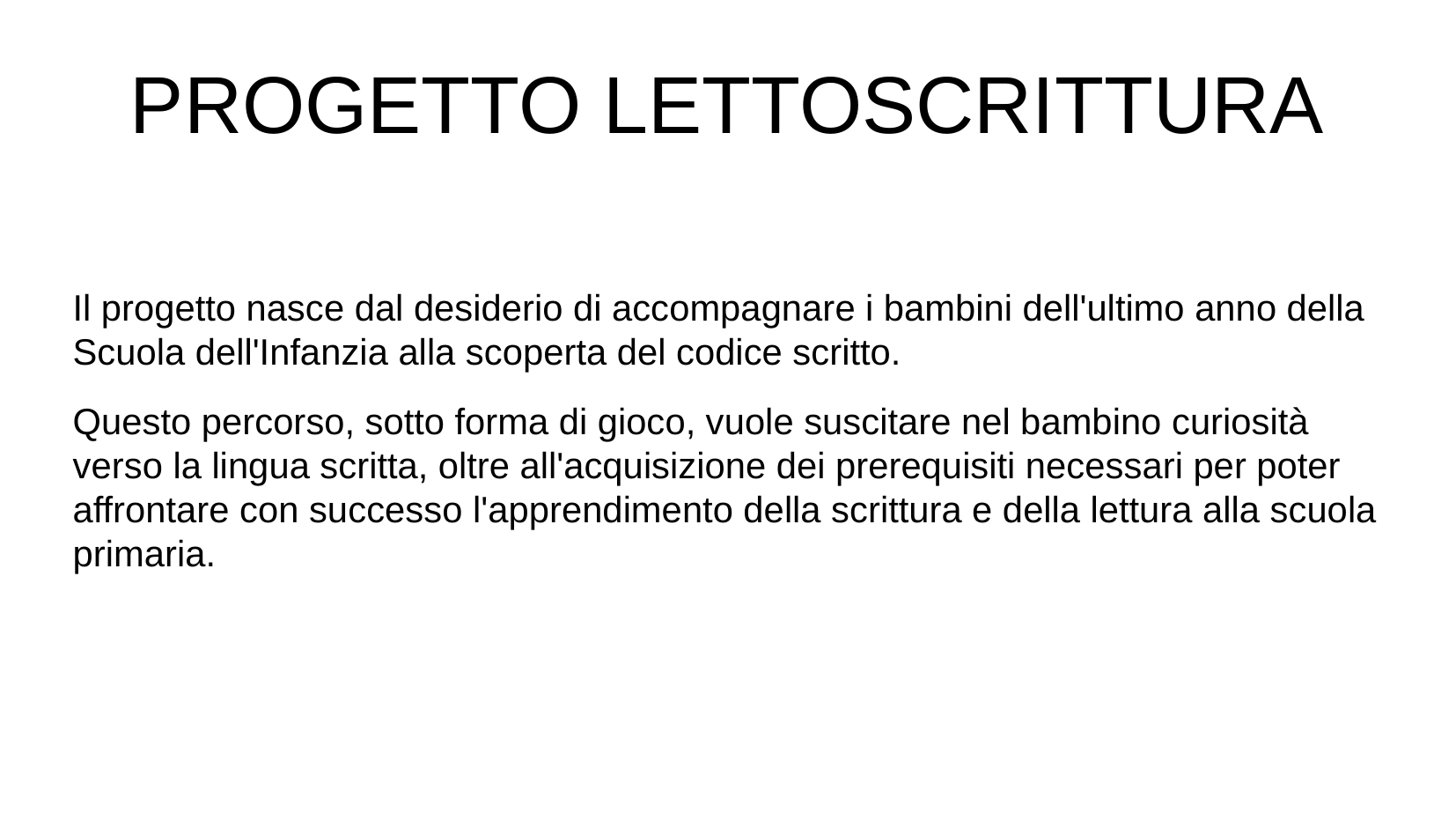

PROGETTO LETTOSCRITTURA
Il progetto nasce dal desiderio di accompagnare i bambini dell'ultimo anno della Scuola dell'Infanzia alla scoperta del codice scritto.
Questo percorso, sotto forma di gioco, vuole suscitare nel bambino curiosità verso la lingua scritta, oltre all'acquisizione dei prerequisiti necessari per poter affrontare con successo l'apprendimento della scrittura e della lettura alla scuola primaria.